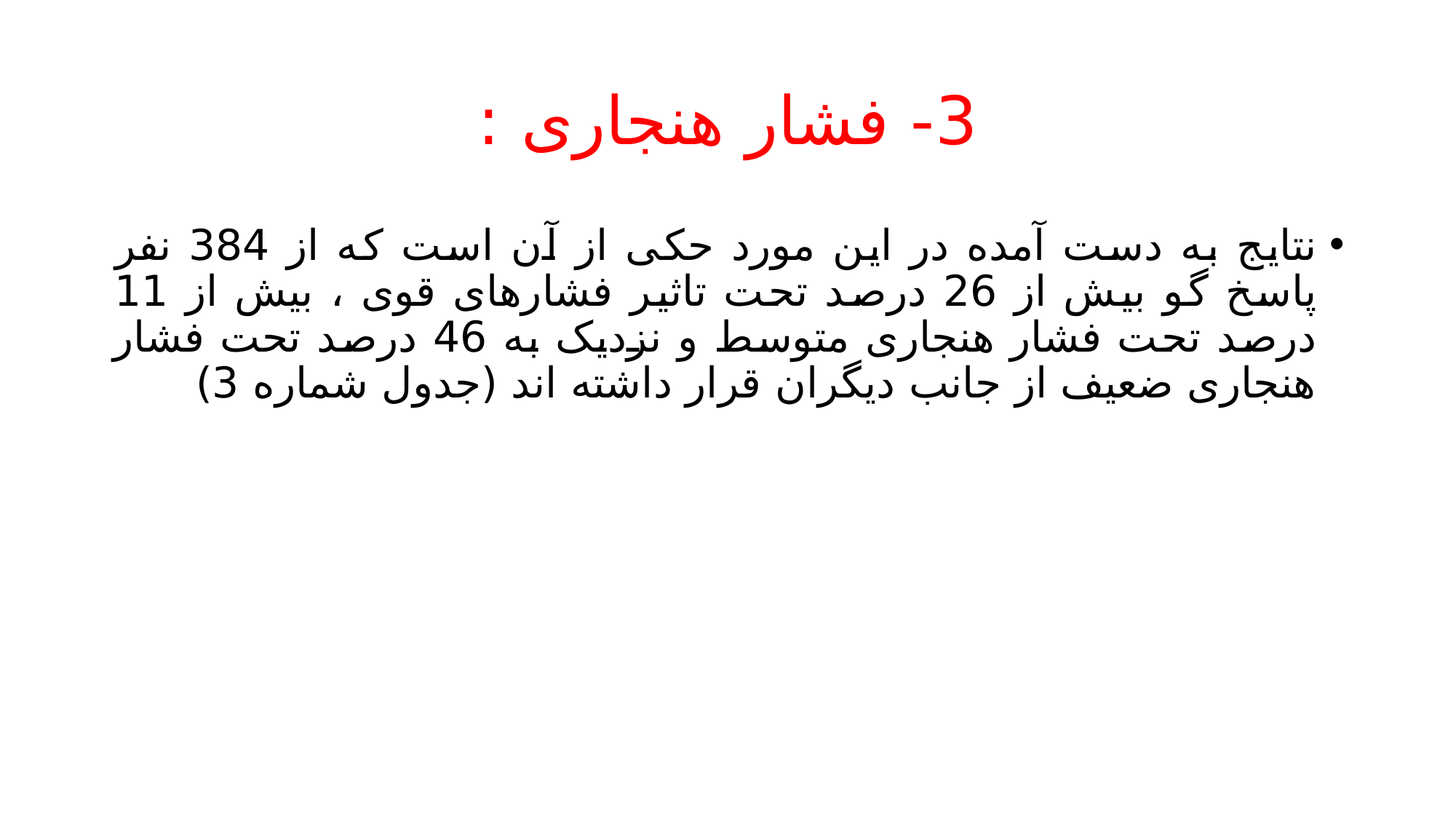

# 3- فشار هنجاری :
نتایج به دست آمده در این مورد حکی از آن است که از 384 نفر پاسخ گو بیش از 26 درصد تحت تاثیر فشارهای قوی ، بیش از 11 درصد تحت فشار هنجاری متوسط و نزدیک به 46 درصد تحت فشار هنجاری ضعیف از جانب دیگران قرار داشته اند (جدول شماره 3)